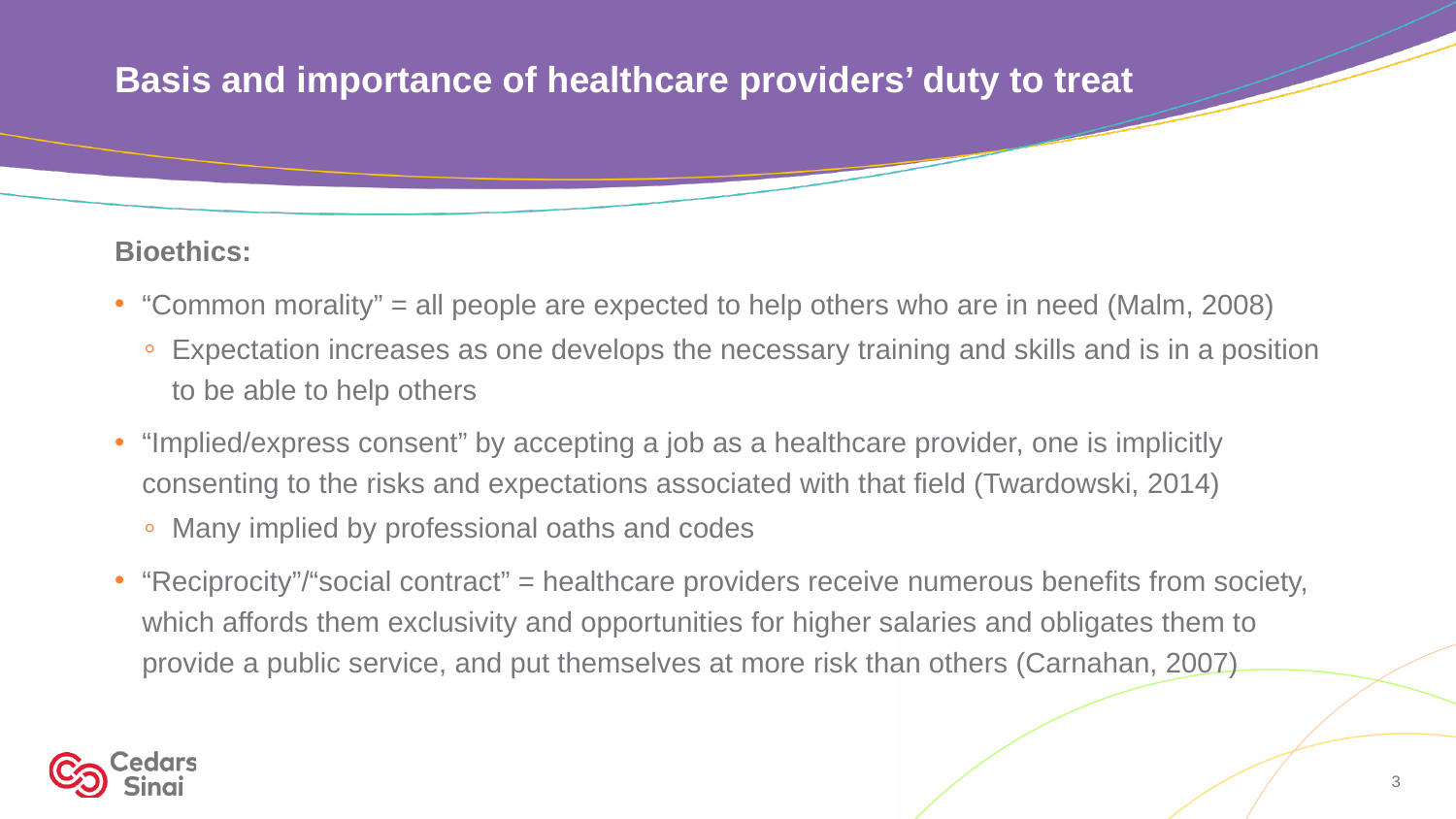

# Basis and importance of healthcare providers’ duty to treat
Bioethics:
“Common morality” = all people are expected to help others who are in need (Malm, 2008)
Expectation increases as one develops the necessary training and skills and is in a position to be able to help others
“Implied/express consent” by accepting a job as a healthcare provider, one is implicitly consenting to the risks and expectations associated with that field (Twardowski, 2014)
Many implied by professional oaths and codes
“Reciprocity”/“social contract” = healthcare providers receive numerous benefits from society, which affords them exclusivity and opportunities for higher salaries and obligates them to provide a public service, and put themselves at more risk than others (Carnahan, 2007)

3